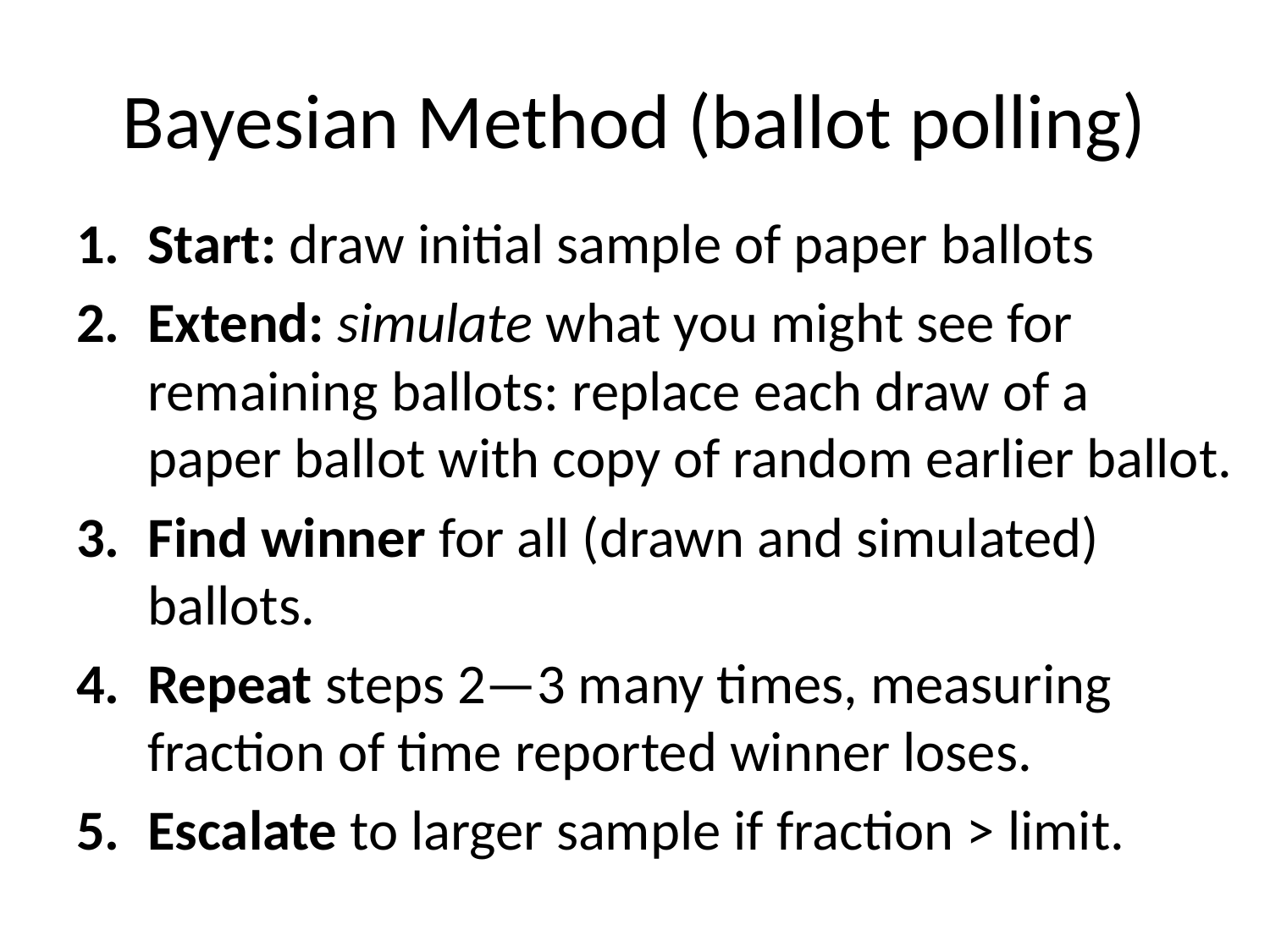

# Bayesian Method (ballot polling)
Start: draw initial sample of paper ballots
Extend: simulate what you might see for remaining ballots: replace each draw of a paper ballot with copy of random earlier ballot.
Find winner for all (drawn and simulated) ballots.
Repeat steps 2—3 many times, measuring fraction of time reported winner loses.
Escalate to larger sample if fraction > limit.